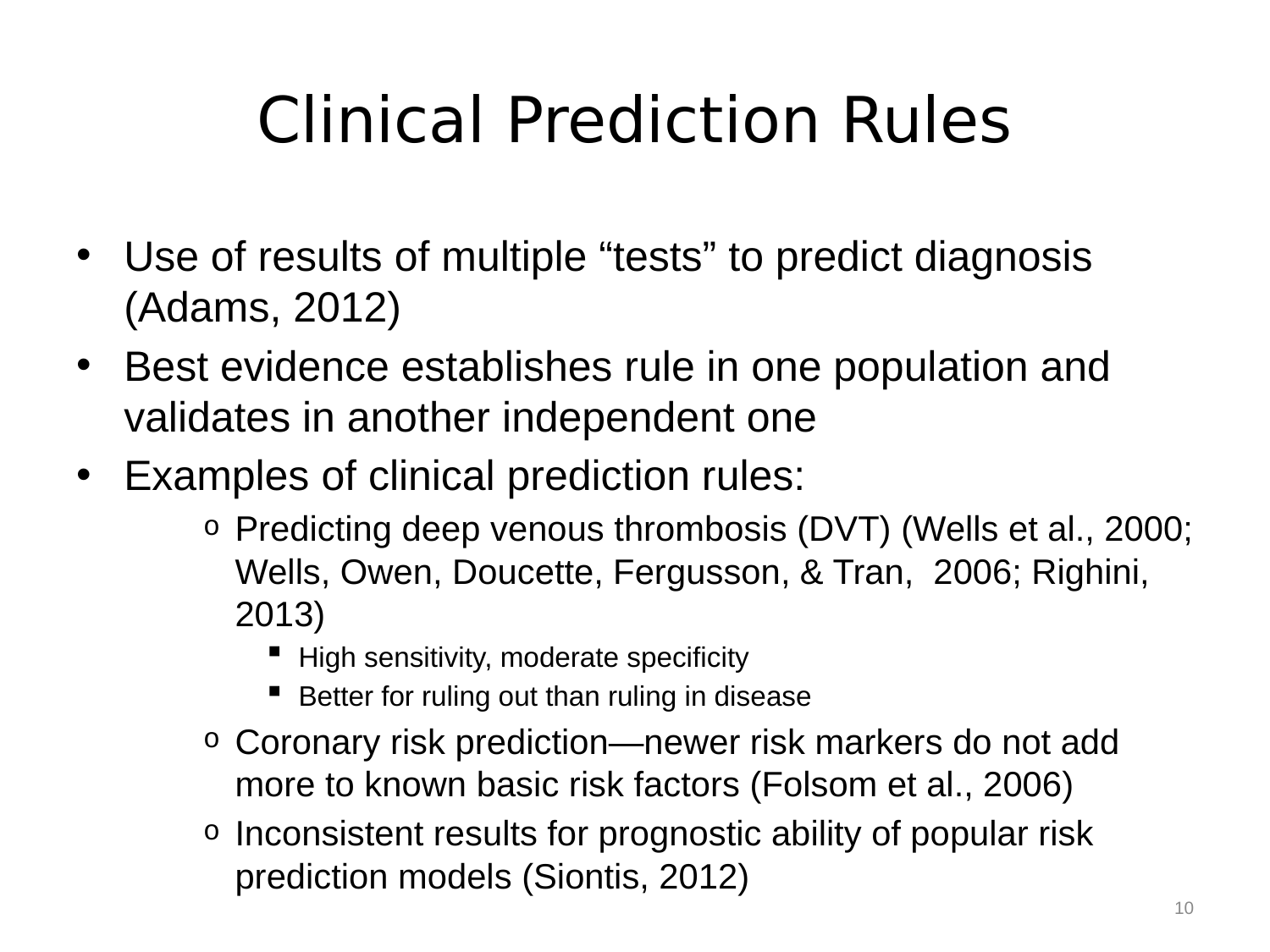

# Clinical Prediction Rules
Use of results of multiple “tests” to predict diagnosis (Adams, 2012)
Best evidence establishes rule in one population and validates in another independent one
Examples of clinical prediction rules:
Predicting deep venous thrombosis (DVT) (Wells et al., 2000; Wells, Owen, Doucette, Fergusson, & Tran,  2006; Righini, 2013)
High sensitivity, moderate specificity
Better for ruling out than ruling in disease
Coronary risk prediction—newer risk markers do not add more to known basic risk factors (Folsom et al., 2006)
Inconsistent results for prognostic ability of popular risk prediction models (Siontis, 2012)
10